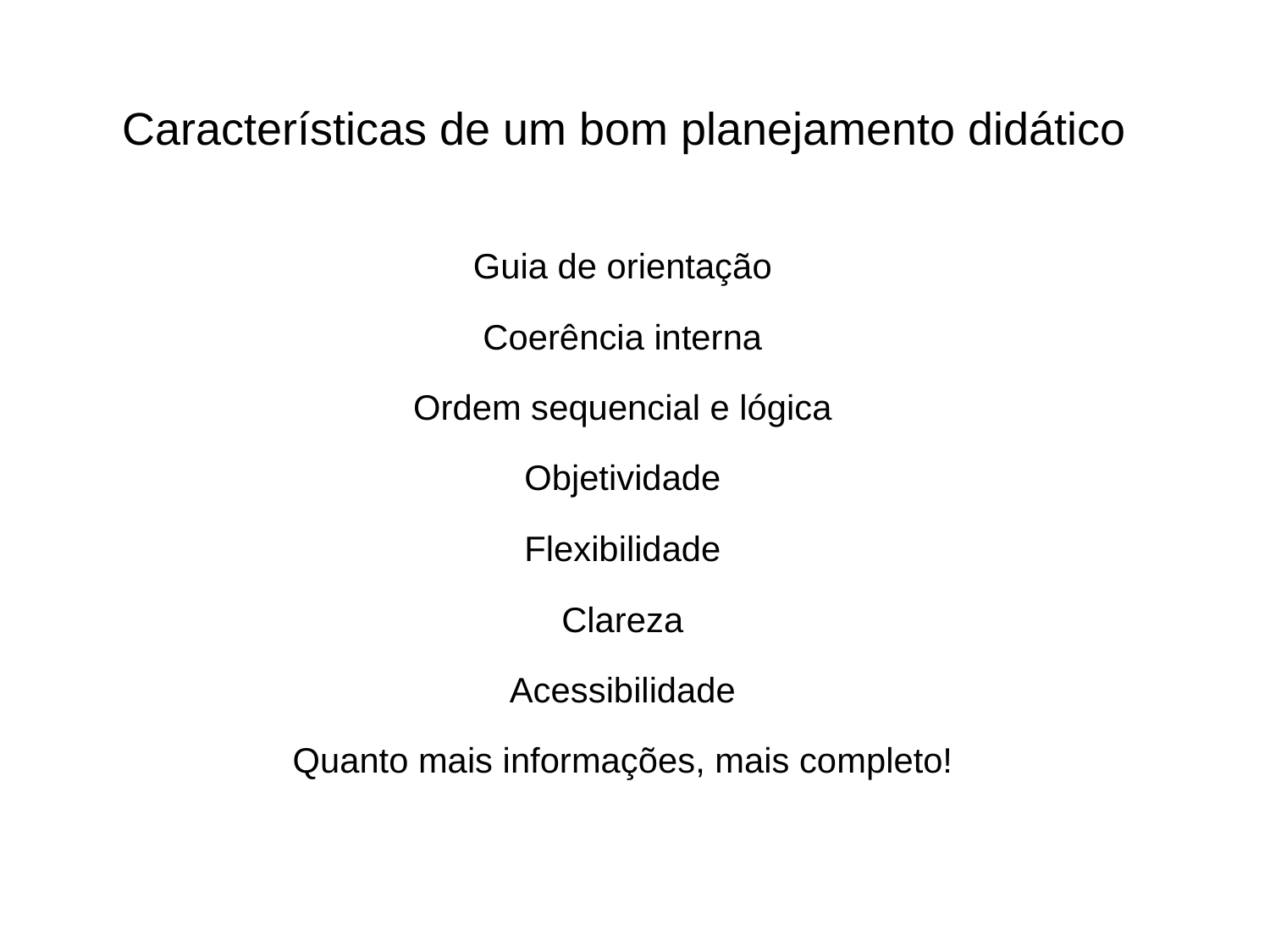

# Características de um bom planejamento didático
Guia de orientação
Coerência interna
Ordem sequencial e lógica
Objetividade
Flexibilidade
Clareza
Acessibilidade
Quanto mais informações, mais completo!